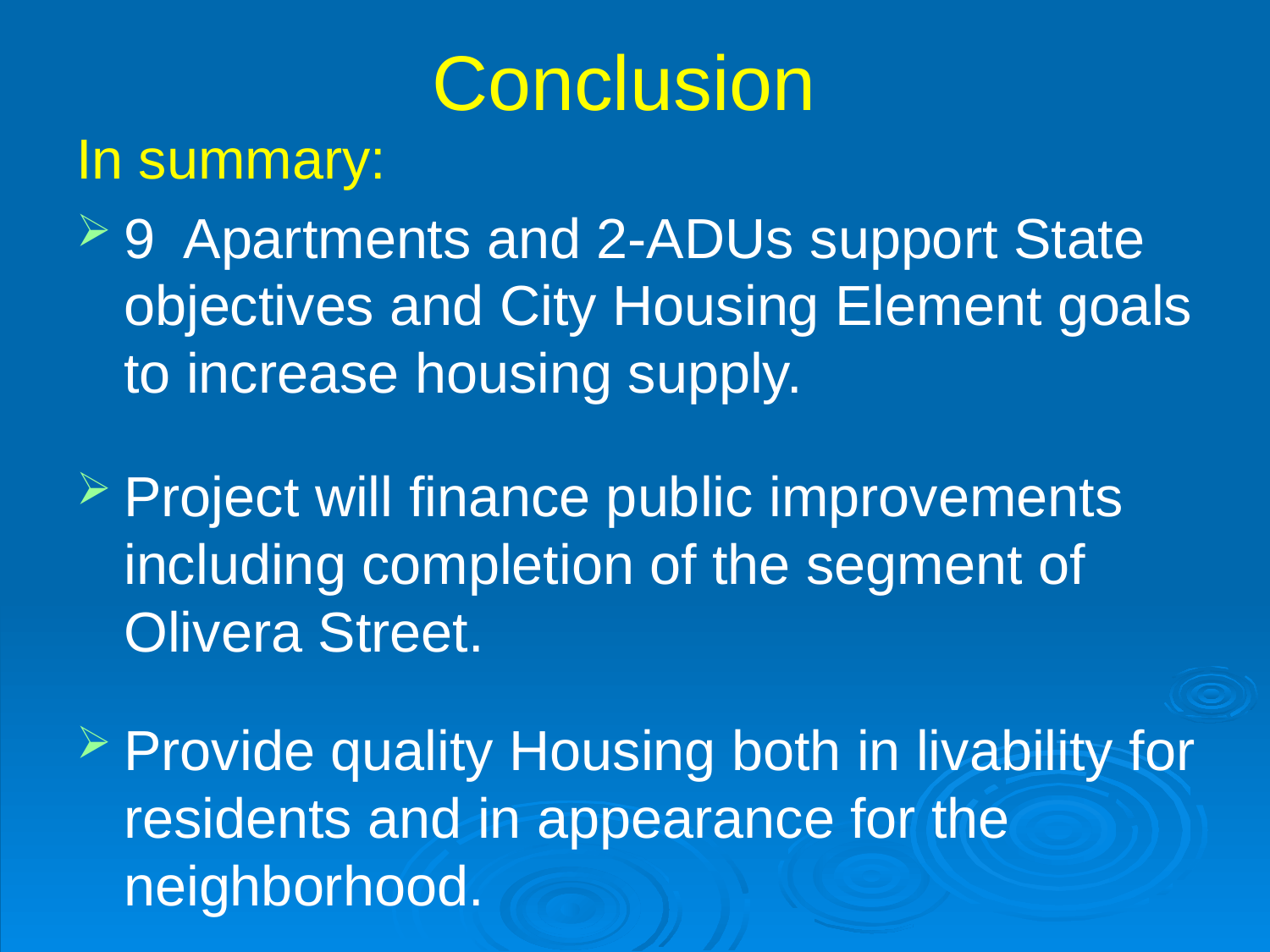

# Conclusion
In summary:
9  Apartments and 2-ADUs support State objectives and City Housing Element goals to increase housing supply.

Project will finance public improvements including completion of the segment of Olivera Street.

Provide quality Housing both in livability for residents and in appearance for the neighborhood.